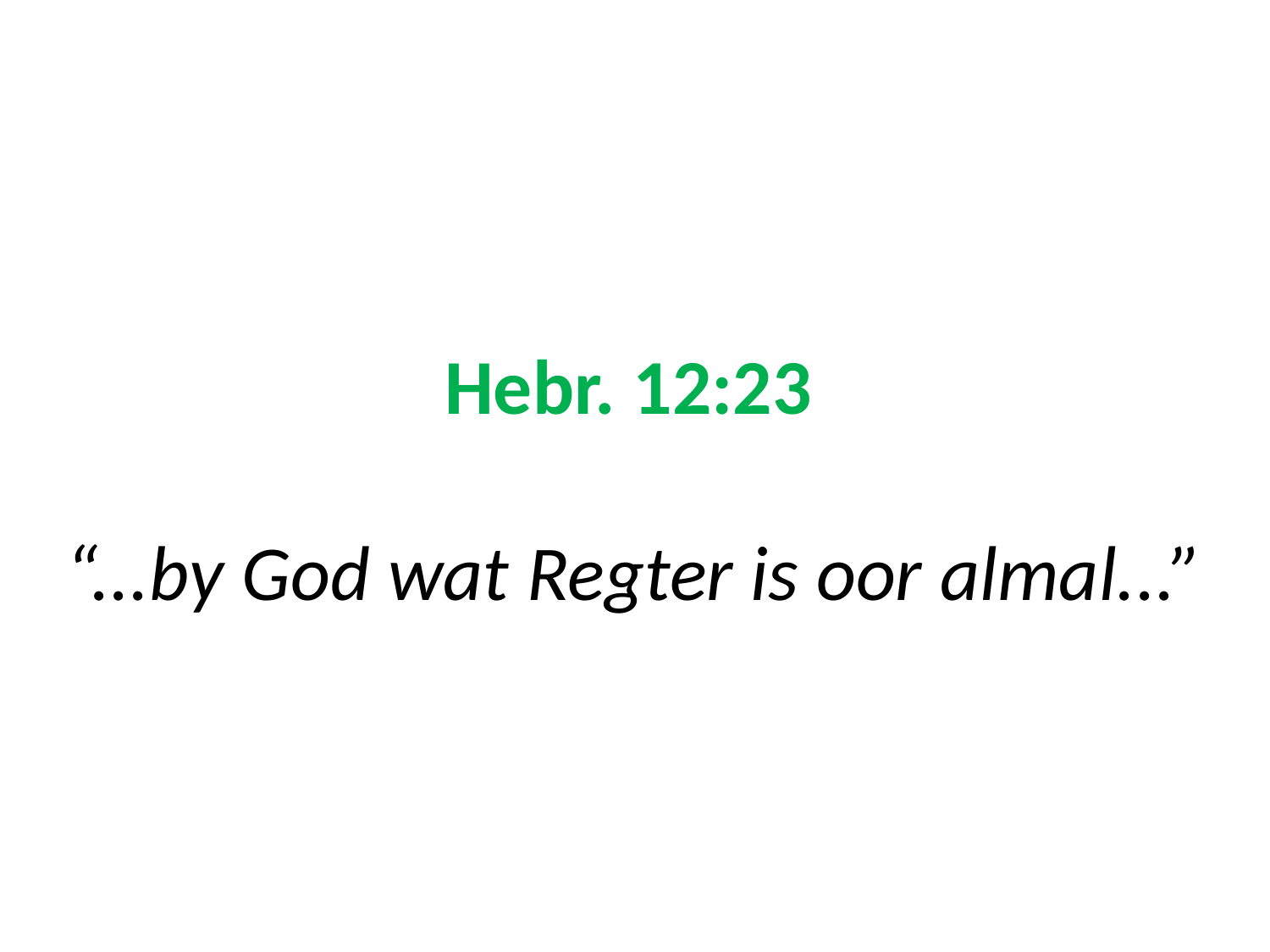

# Hebr. 12:23 “...by God wat Regter is oor almal...”